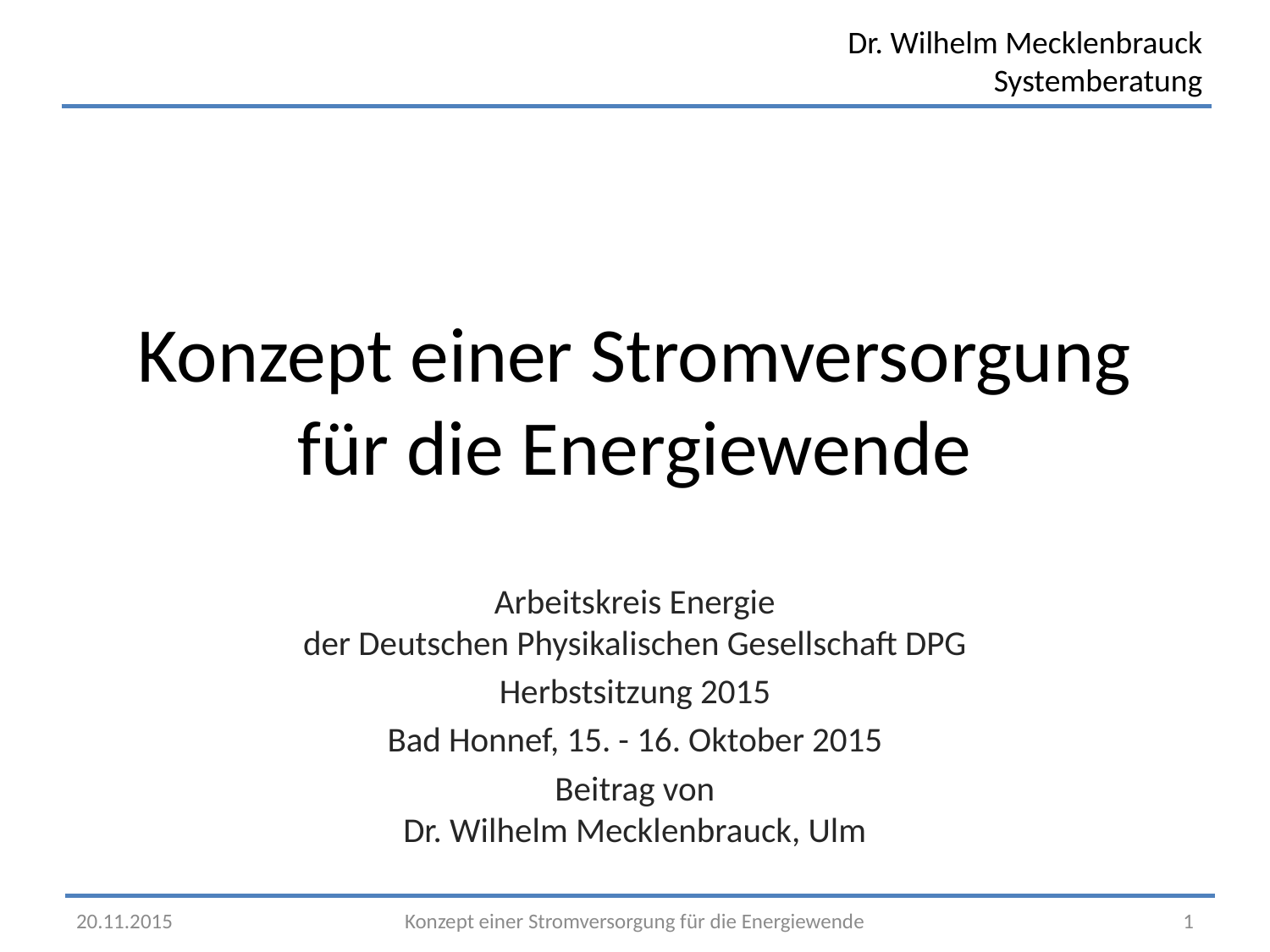

# Konzept einer Stromversorgung für die Energiewende
Arbeitskreis Energie
der Deutschen Physikalischen Gesellschaft DPG
Herbstsitzung 2015
Bad Honnef, 15. - 16. Oktober 2015
Beitrag von
Dr. Wilhelm Mecklenbrauck, Ulm

20.11.2015
Konzept einer Stromversorgung für die Energiewende
1